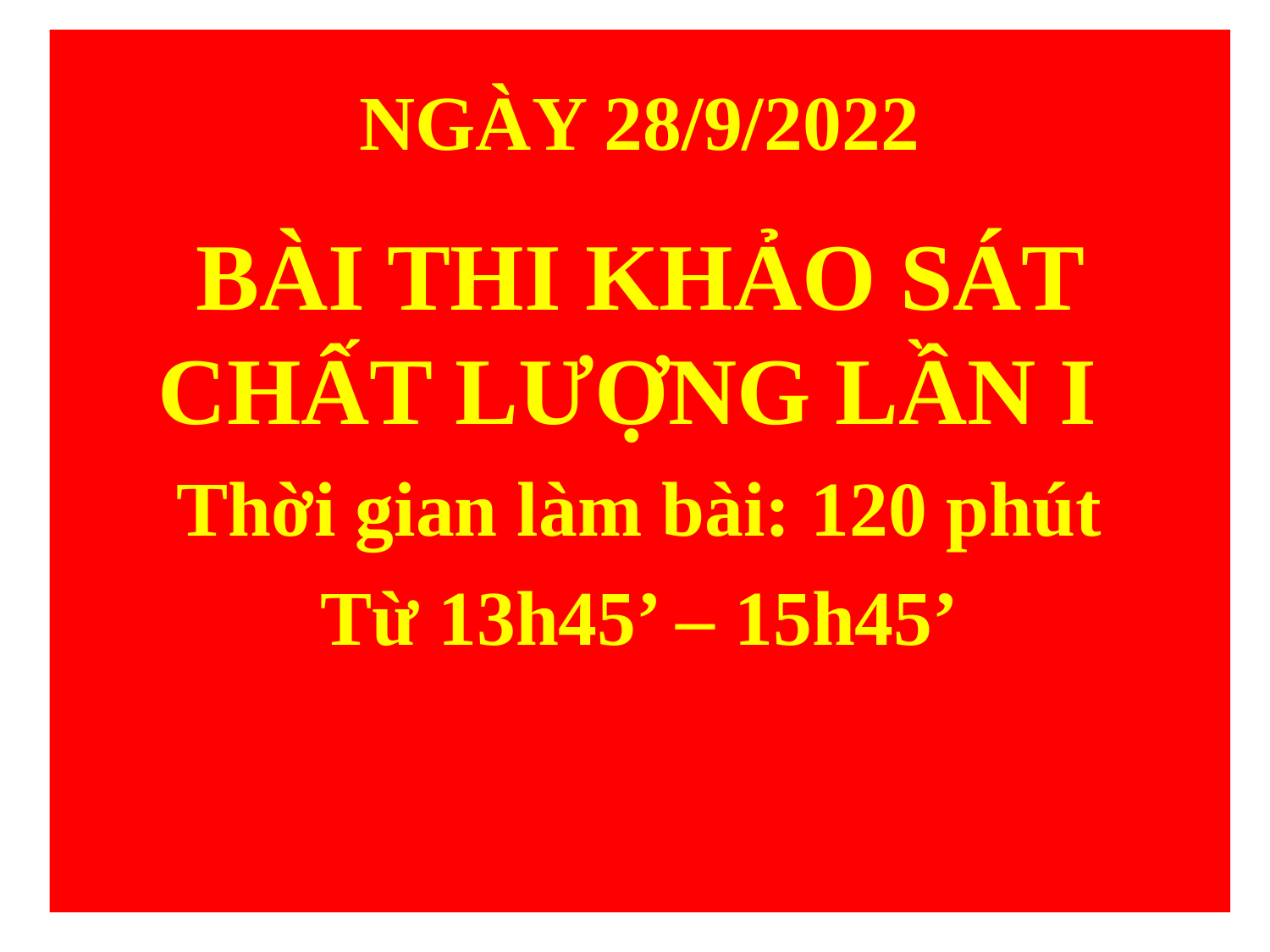

# NGÀY 28/9/2022
BÀI THI KHẢO SÁT CHẤT LƯỢNG LẦN I
Thời gian làm bài: 120 phút
Từ 13h45’ – 15h45’